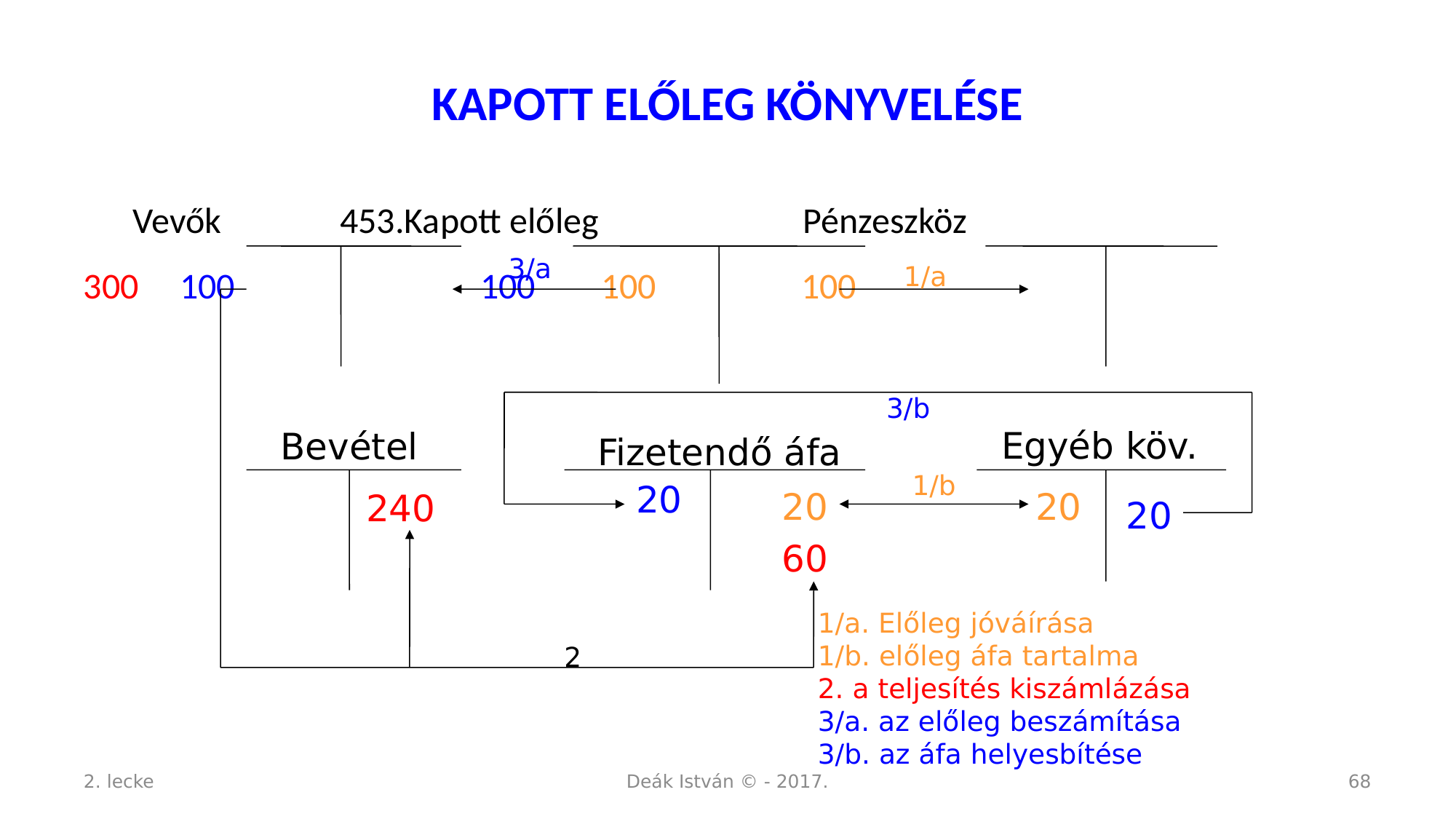

# KAPOTT ELŐLEG KÖNYVELÉSE
      Vevők 	             453.Kapott előleg                         Pénzeszköz
300     100                              100      100	            100

3/a

1/a

3/b

Egyéb köv.
Bevétel
Fizetendő áfa
1/b

20
20
20
240
20

60

1/a. Előleg jóváírása
1/b. előleg áfa tartalma
2. a teljesítés kiszámlázása
3/a. az előleg beszámítása
3/b. az áfa helyesbítése
2

2. lecke
Deák István © - 2017.
68